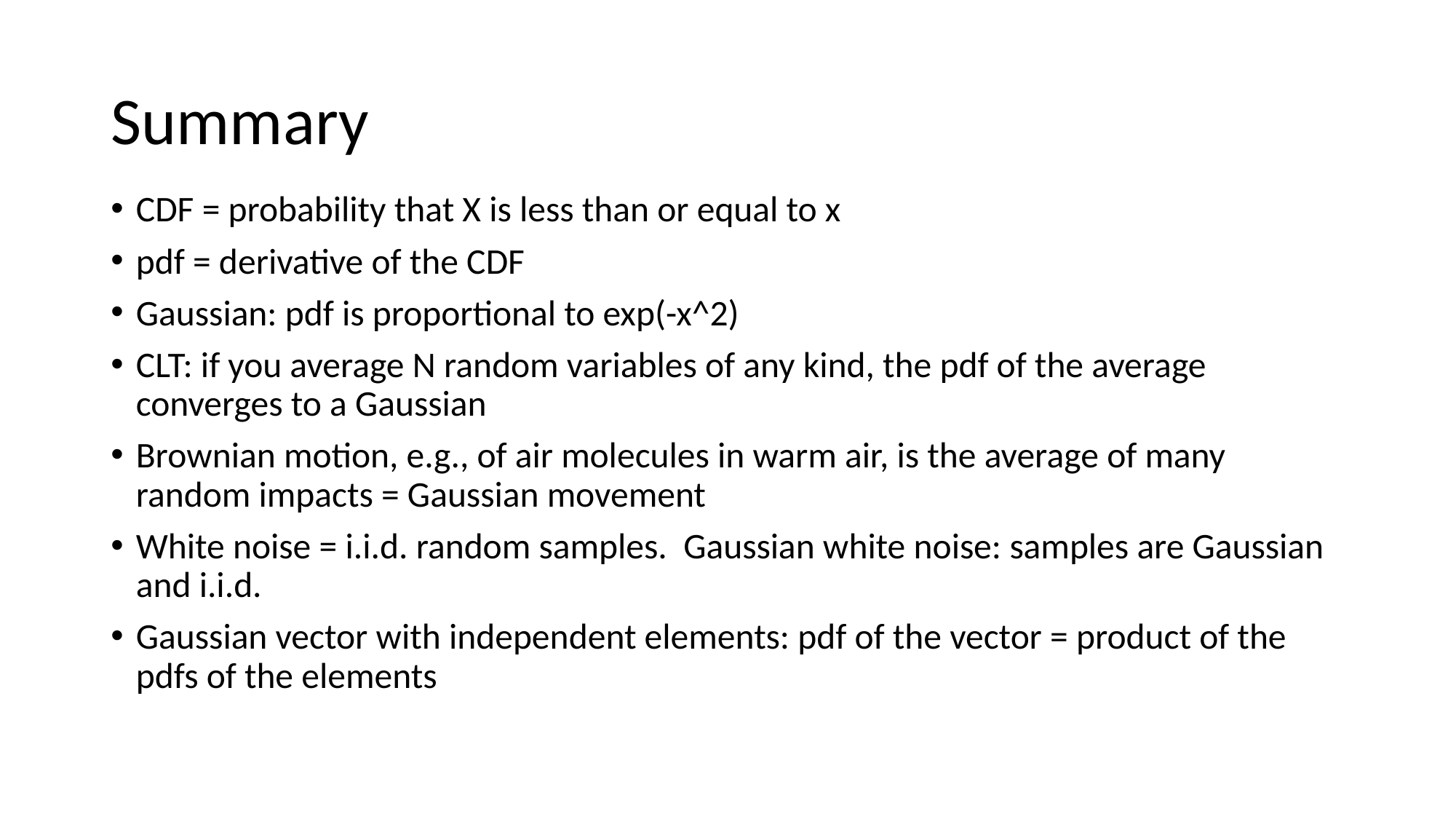

# Summary
CDF = probability that X is less than or equal to x
pdf = derivative of the CDF
Gaussian: pdf is proportional to exp(-x^2)
CLT: if you average N random variables of any kind, the pdf of the average converges to a Gaussian
Brownian motion, e.g., of air molecules in warm air, is the average of many random impacts = Gaussian movement
White noise = i.i.d. random samples.  Gaussian white noise: samples are Gaussian and i.i.d.
Gaussian vector with independent elements: pdf of the vector = product of the pdfs of the elements